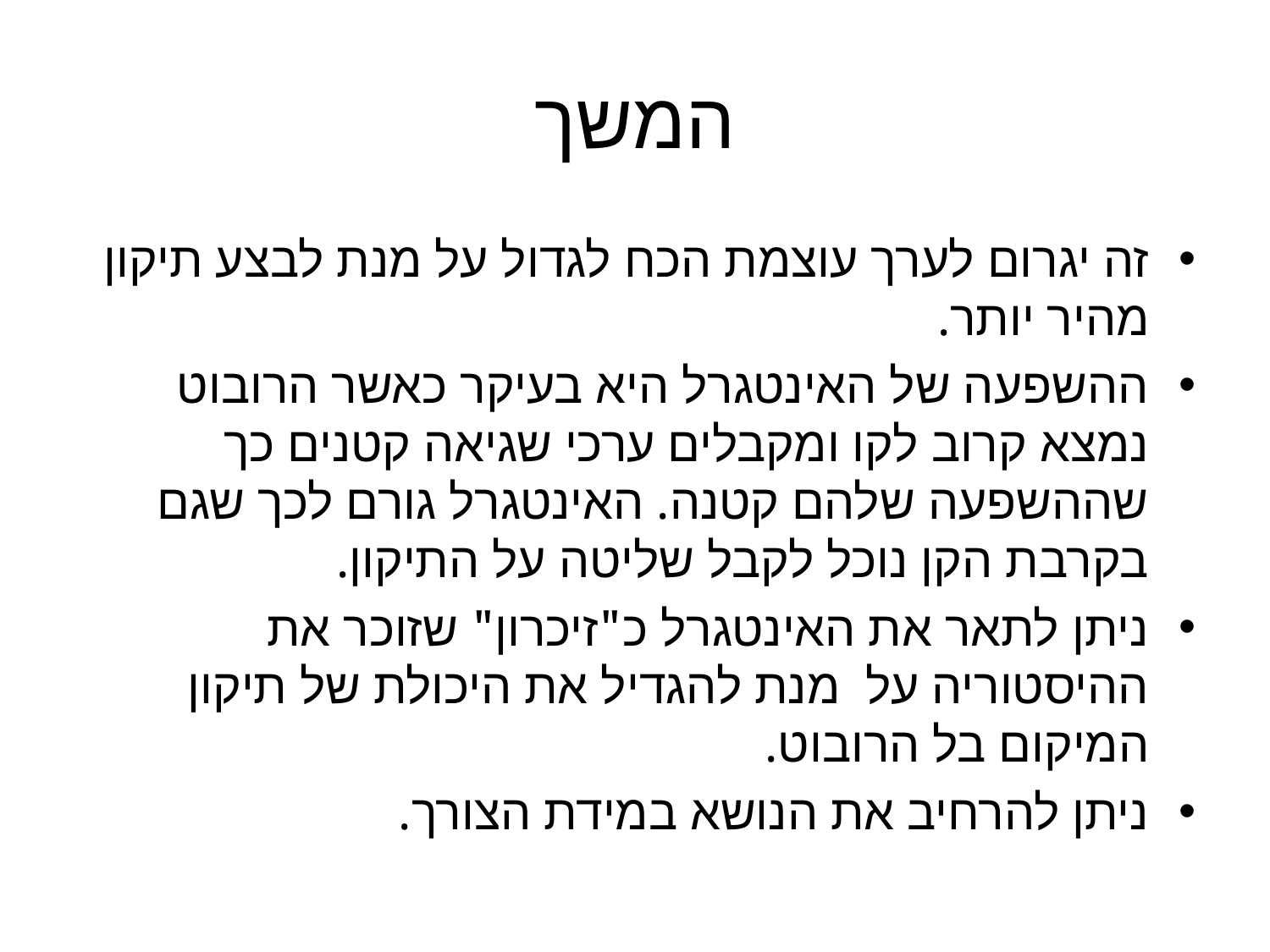

# המשך
זה יגרום לערך עוצמת הכח לגדול על מנת לבצע תיקון מהיר יותר.
ההשפעה של האינטגרל היא בעיקר כאשר הרובוט נמצא קרוב לקו ומקבלים ערכי שגיאה קטנים כך שההשפעה שלהם קטנה. האינטגרל גורם לכך שגם בקרבת הקן נוכל לקבל שליטה על התיקון.
ניתן לתאר את האינטגרל כ"זיכרון" שזוכר את ההיסטוריה על  מנת להגדיל את היכולת של תיקון המיקום בל הרובוט.
ניתן להרחיב את הנושא במידת הצורך.